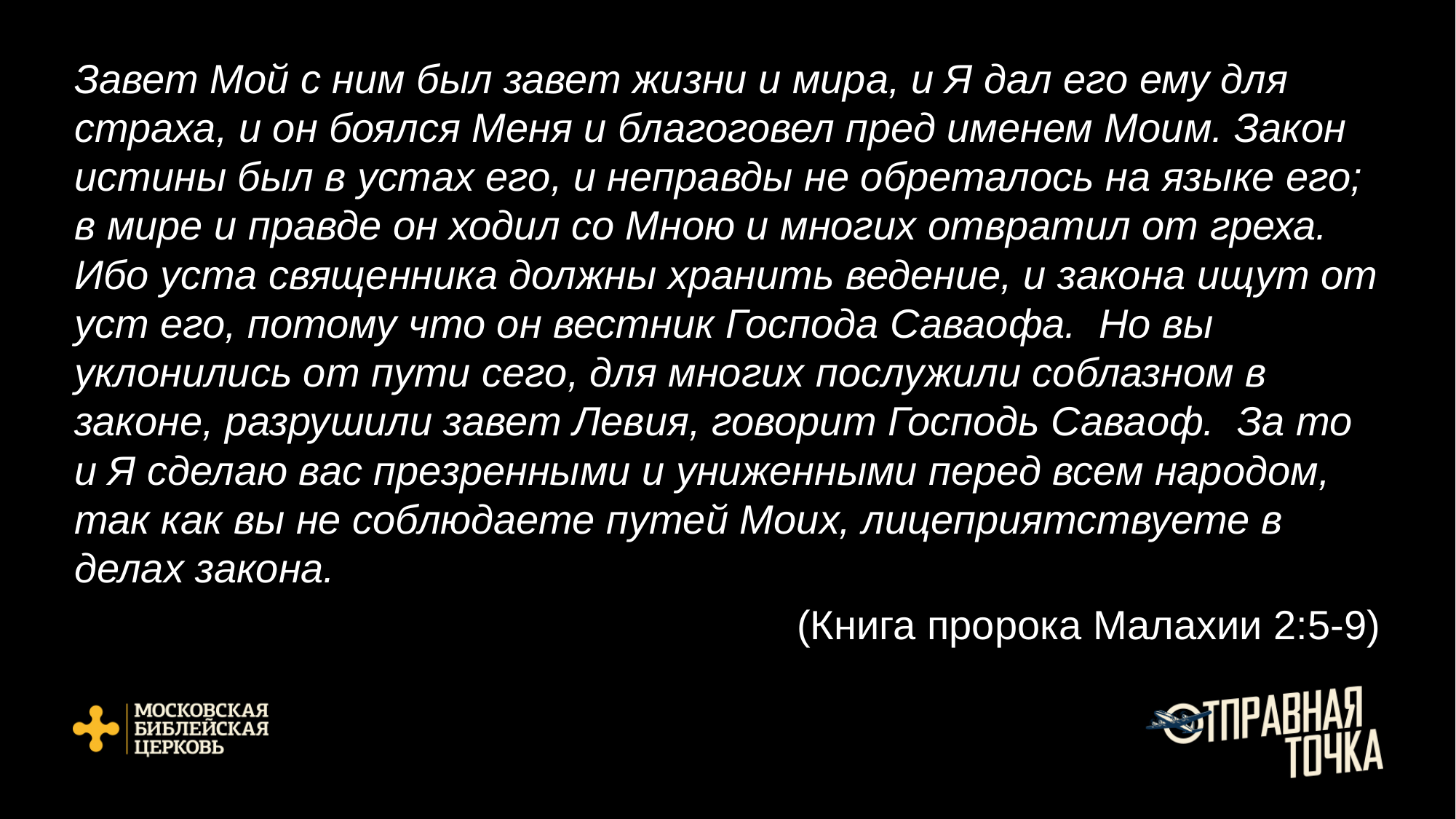

Завет Мой с ним был завет жизни и мира, и Я дал его ему для страха, и он боялся Меня и благоговел пред именем Моим. Закон истины был в устах его, и неправды не обреталось на языке его; в мире и правде он ходил со Мною и многих отвратил от греха.  Ибо уста священника должны хранить ведение, и закона ищут от уст его, потому что он вестник Господа Саваофа.  Но вы уклонились от пути сего, для многих послужили соблазном в законе, разрушили завет Левия, говорит Господь Саваоф.  За то и Я сделаю вас презренными и униженными перед всем народом, так как вы не соблюдаете путей Моих, лицеприятствуете в делах закона.
(Книга пророка Малахии 2:5-9)